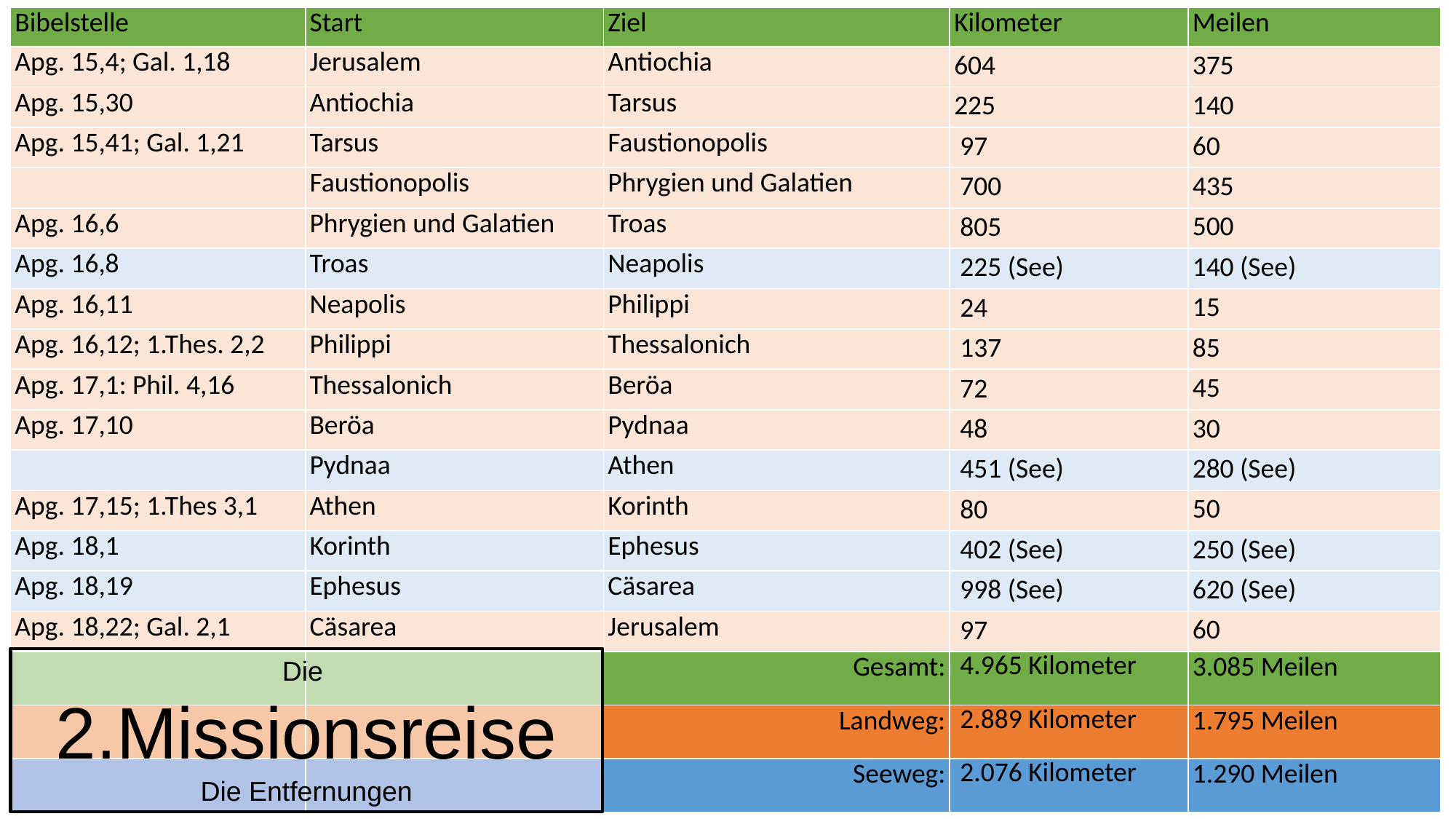

| Bibelstelle | Start | Ziel | Kilometer | Meilen |
| --- | --- | --- | --- | --- |
| Apg. 15,4; Gal. 1,18 | Jerusalem | Antiochia | 604 | 375 |
| Apg. 15,30 | Antiochia | Tarsus | 225 | 140 |
| Apg. 15,41; Gal. 1,21 | Tarsus | Faustionopolis | 97 | 60 |
|  | Faustionopolis | Phrygien und Galatien | 700 | 435 |
| Apg. 16,6 | Phrygien und Galatien | Troas | 805 | 500 |
| Apg. 16,8 | Troas | Neapolis | 225 (See) | 140 (See) |
| Apg. 16,11 | Neapolis | Philippi | 24 | 15 |
| Apg. 16,12; 1.Thes. 2,2 | Philippi | Thessalonich | 137 | 85 |
| Apg. 17,1: Phil. 4,16 | Thessalonich | Beröa | 72 | 45 |
| Apg. 17,10 | Beröa | Pydnaa | 48 | 30 |
|  | Pydnaa | Athen | 451 (See) | 280 (See) |
| Apg. 17,15; 1.Thes 3,1 | Athen | Korinth | 80 | 50 |
| Apg. 18,1 | Korinth | Ephesus | 402 (See) | 250 (See) |
| Apg. 18,19 | Ephesus | Cäsarea | 998 (See) | 620 (See) |
| Apg. 18,22; Gal. 2,1 | Cäsarea | Jerusalem | 97 | 60 |
|  |  | Gesamt: | 4.965 Kilometer | 3.085 Meilen |
|  |  | Landweg: | 2.889 Kilometer | 1.795 Meilen |
|  |  | Seeweg: | 2.076 Kilometer | 1.290 Meilen |
Die
2.Missionsreise
Die Entfernungen